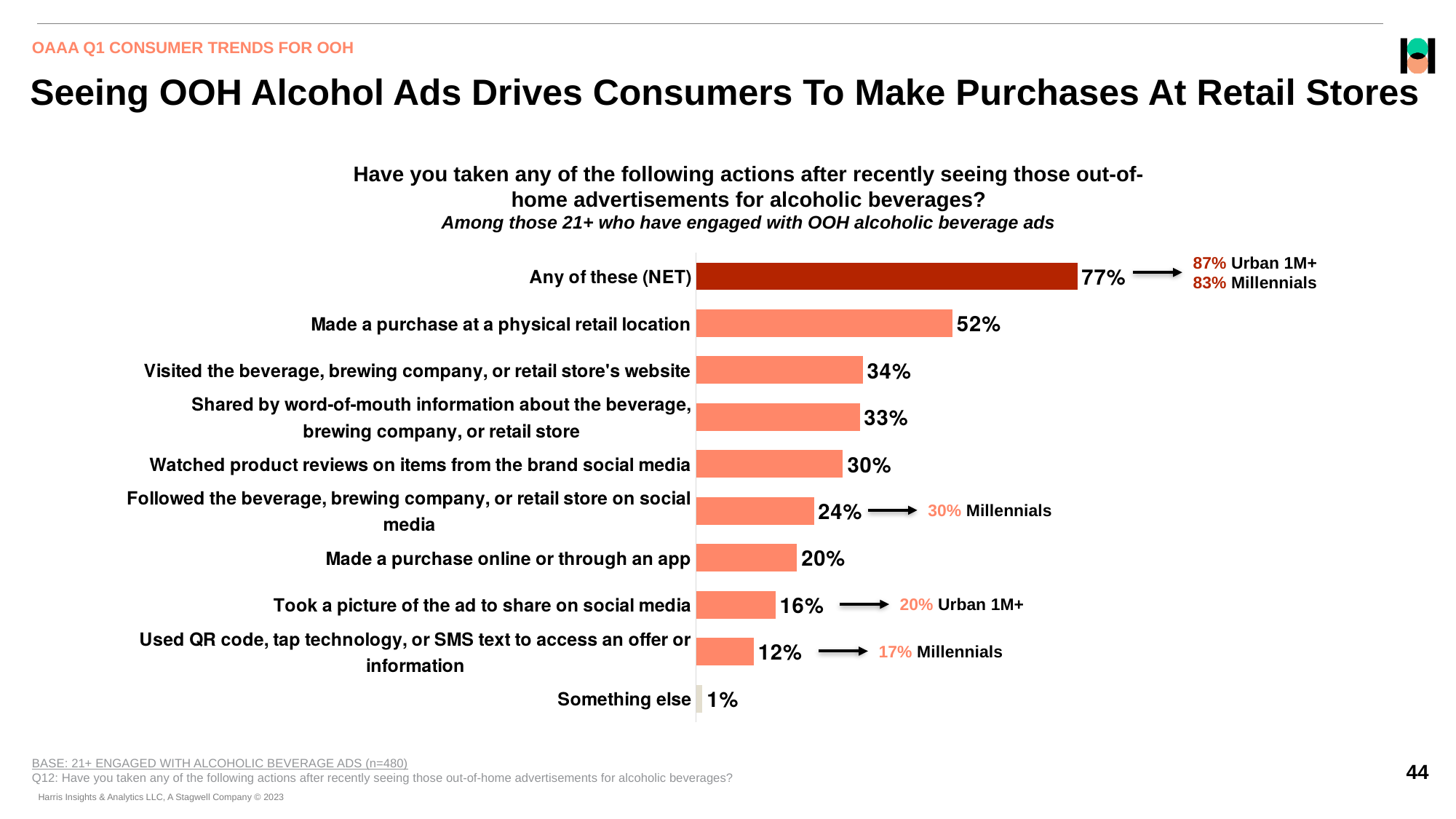

OAAA Q1 CONSUMER TRENDS FOR OOH
# Seeing OOH Alcohol Ads Drives Consumers To Make Purchases At Retail Stores
Have you taken any of the following actions after recently seeing those out-of-home advertisements for alcoholic beverages?
Among those 21+ who have engaged with OOH alcoholic beverage ads
87% Urban 1M+
83% Millennials

### Chart

| Category | Column1 |
|---|---|
| Any of these (NET) | 0.77 |
| Made a purchase at a physical retail location | 0.51788749 |
| Visited the beverage, brewing company, or retail store's website | 0.33678955 |
| Shared by word-of-mouth information about the beverage, brewing company, or retail store | 0.33060594 |
| Watched product reviews on items from the brand social media | 0.29644023 |
| Followed the beverage, brewing company, or retail store on social media | 0.23800905 |
| Made a purchase online or through an app | 0.2037713 |
| Took a picture of the ad to share on social media | 0.16038988 |
| Used QR code, tap technology, or SMS text to access an offer or information | 0.11671023 |
| Something else | 0.01307805 |
30% Millennials
20% Urban 1M+

17% Millennials

BASE: 21+ ENGAGED WITH ALCOHOLIC BEVERAGE ADS (n=480)
Q12: Have you taken any of the following actions after recently seeing those out-of-home advertisements for alcoholic beverages?